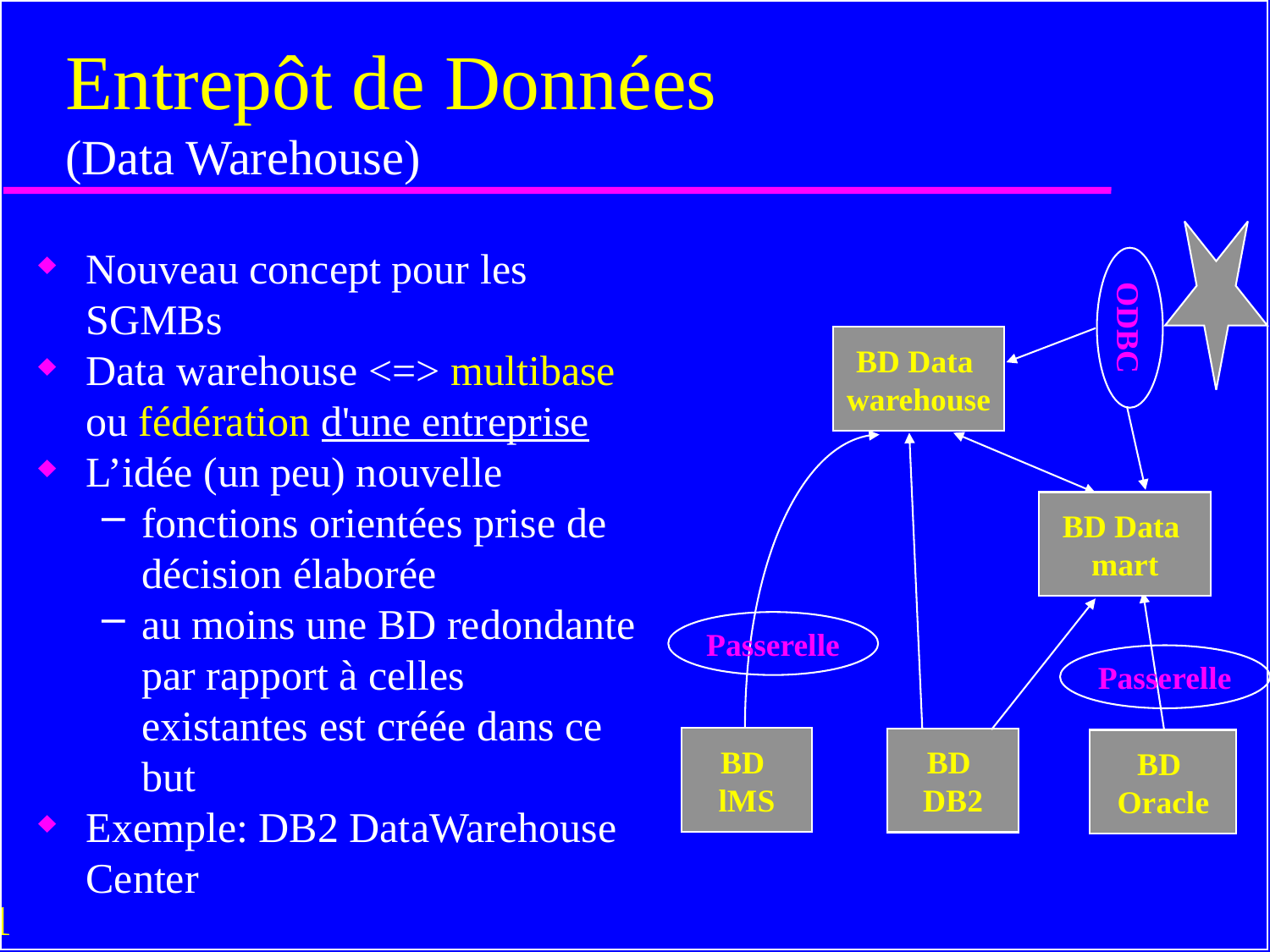

# Entrepôt de Données (Data Warehouse)

Nouveau concept pour les SGMBs
Data warehouse <=> multibase ou fédération d'une entreprise
L’idée (un peu) nouvelle
fonctions orientées prise de décision élaborée
au moins une BD redondante par rapport à celles existantes est créée dans ce but
Exemple: DB2 DataWarehouse Center
ODBC
BD Data
warehouse

BD Data
mart

Passerelle
Passerelle
BD
lMS
BD
DB2
BD
Oracle